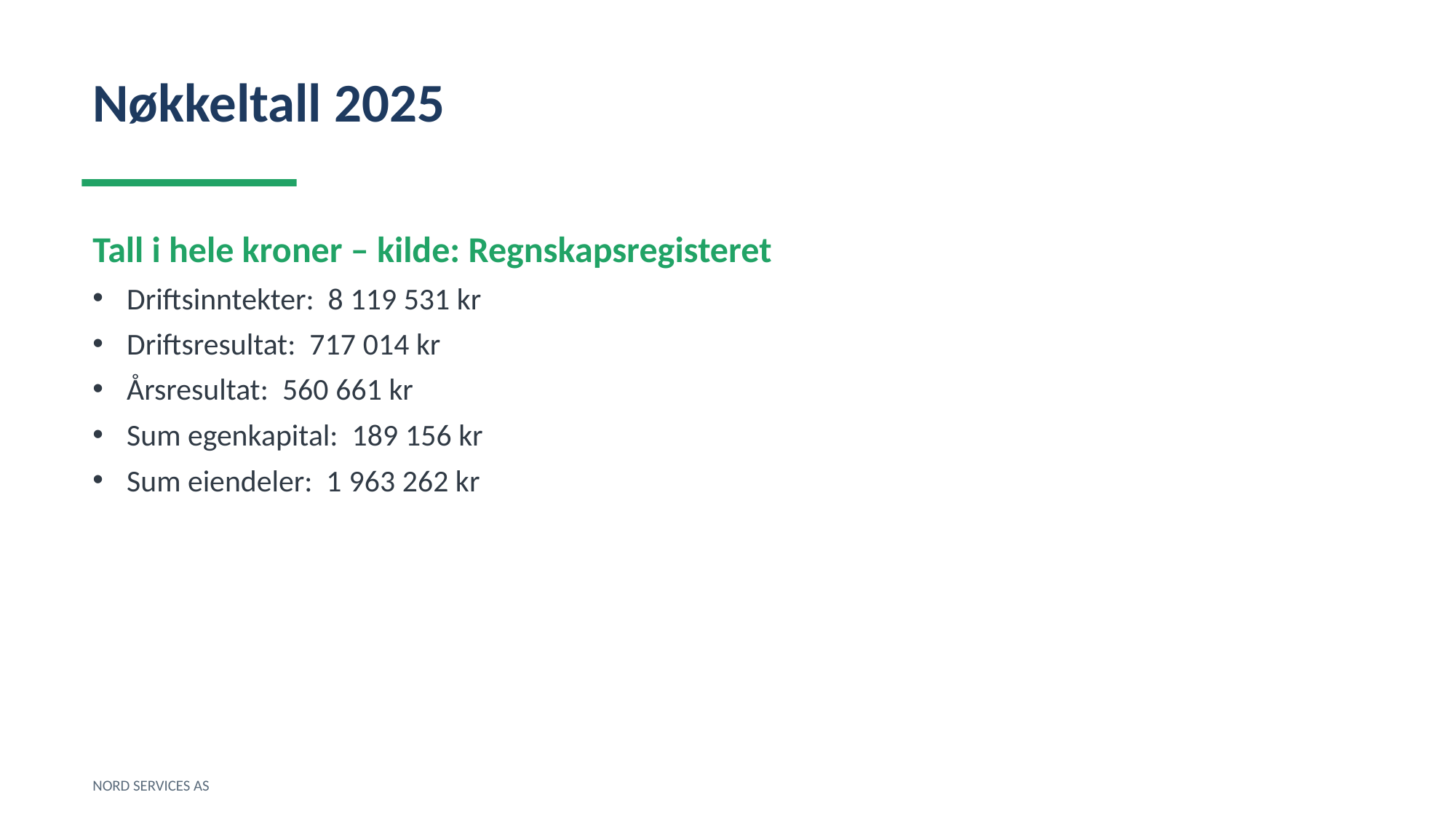

Nøkkeltall 2025

Tall i hele kroner – kilde: Regnskapsregisteret
Driftsinntekter:  8 119 531 kr
Driftsresultat:  717 014 kr
Årsresultat:  560 661 kr
Sum egenkapital:  189 156 kr
Sum eiendeler:  1 963 262 kr
NORD SERVICES AS